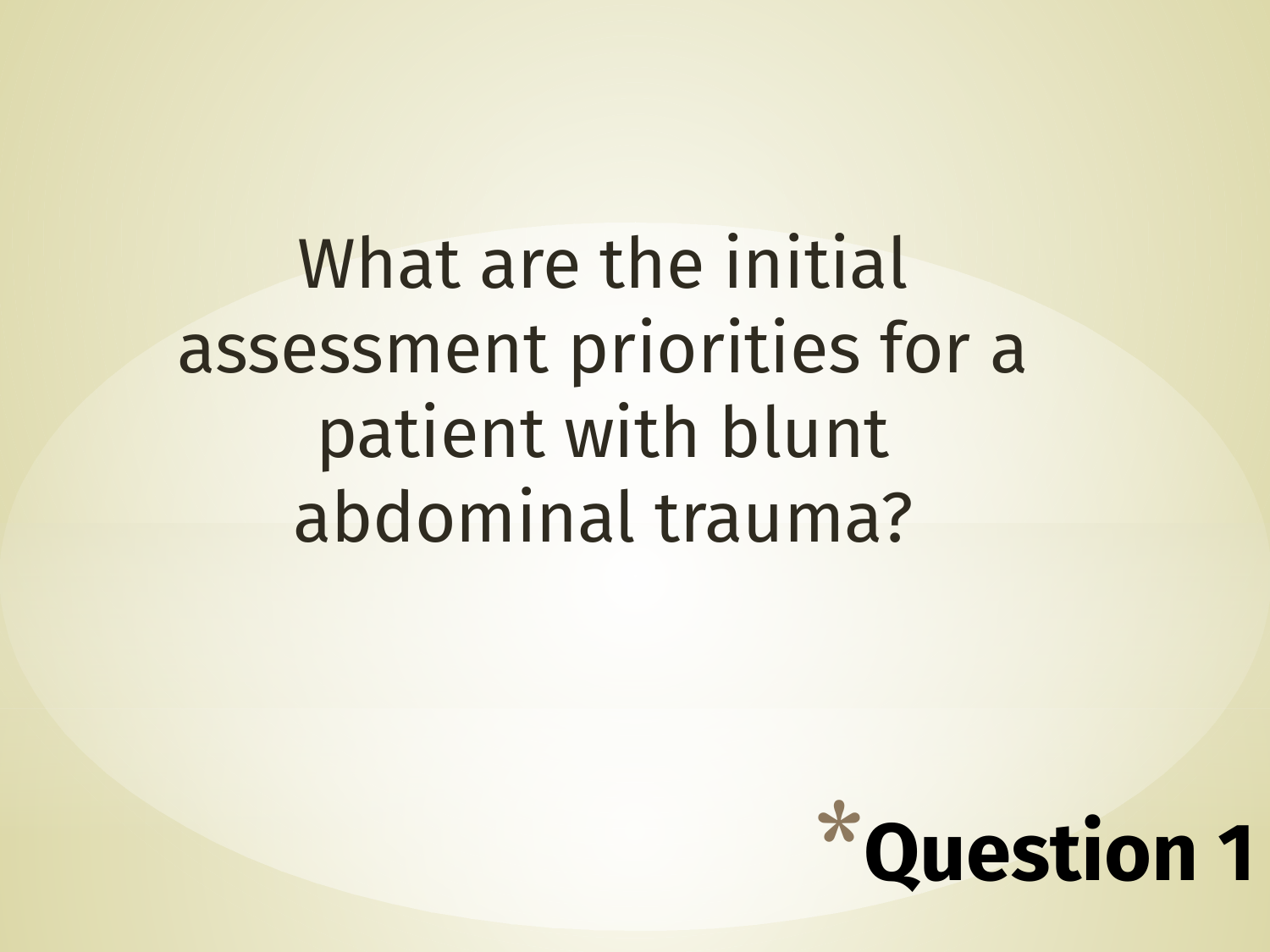

What are the initial assessment priorities for a patient with blunt abdominal trauma?
# Question 1